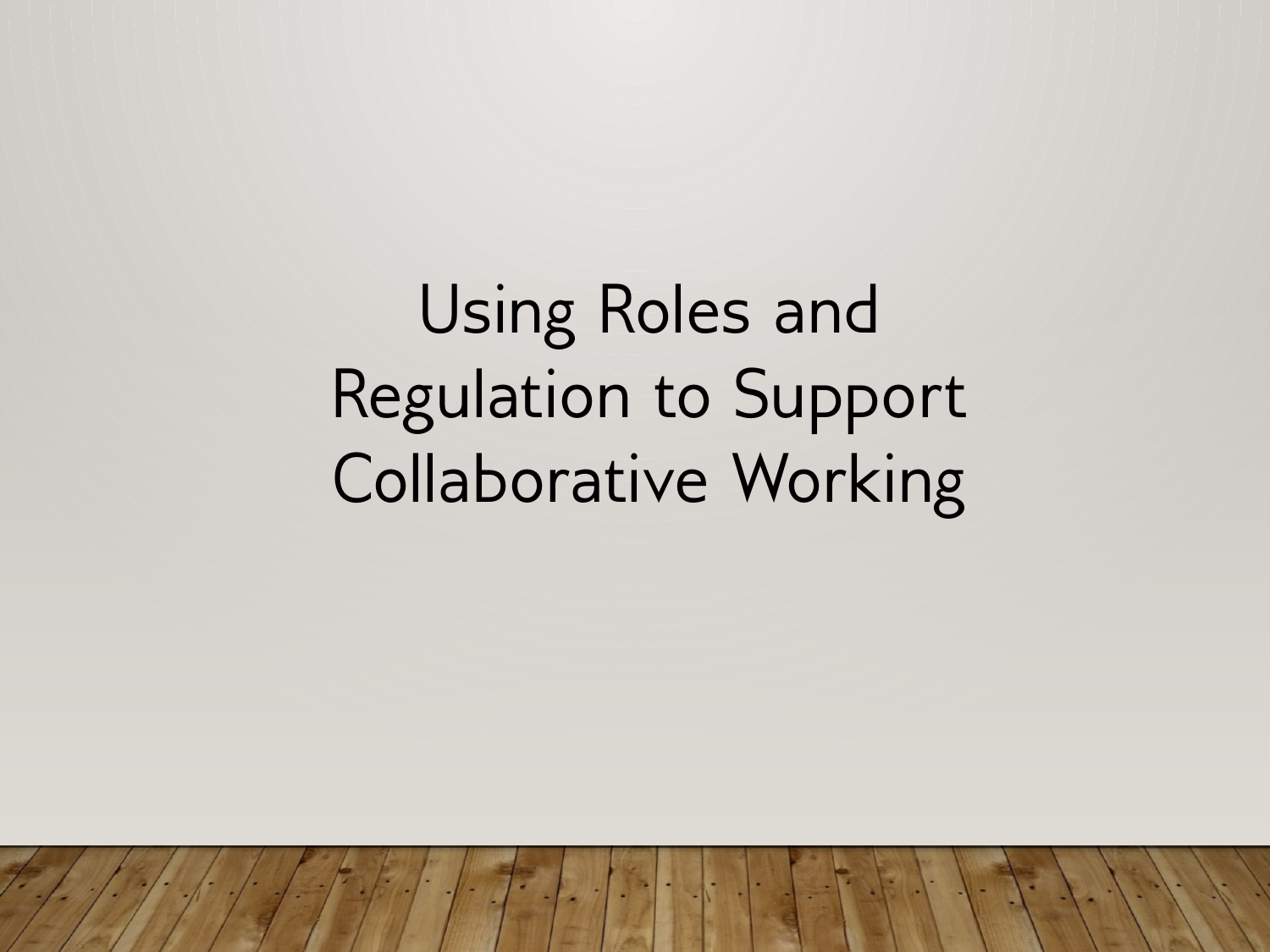

Using Roles and Regulation to Support Collaborative Working